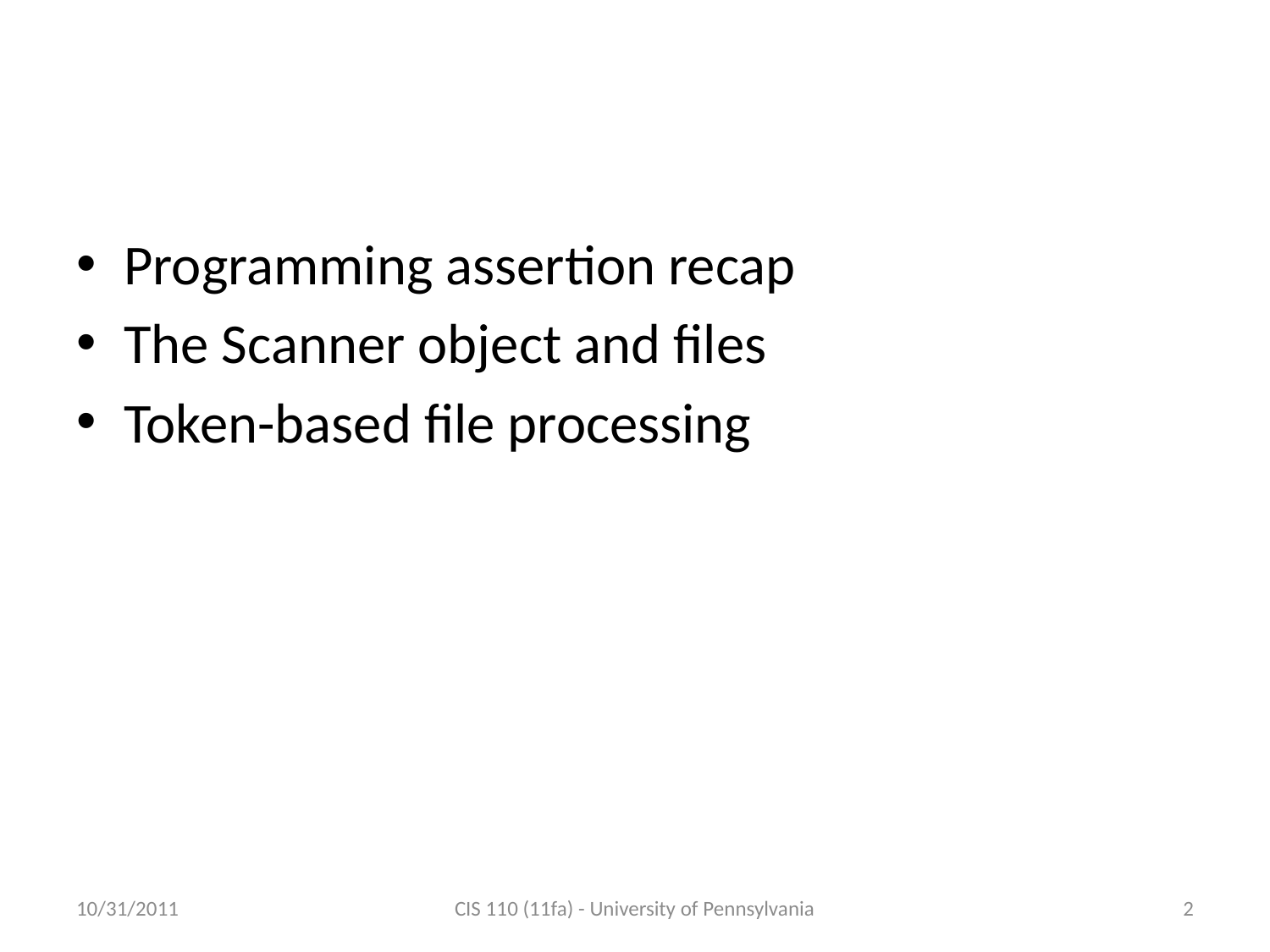

# Outline
Programming assertion recap
The Scanner object and files
Token-based file processing
10/31/2011
CIS 110 (11fa) - University of Pennsylvania
2